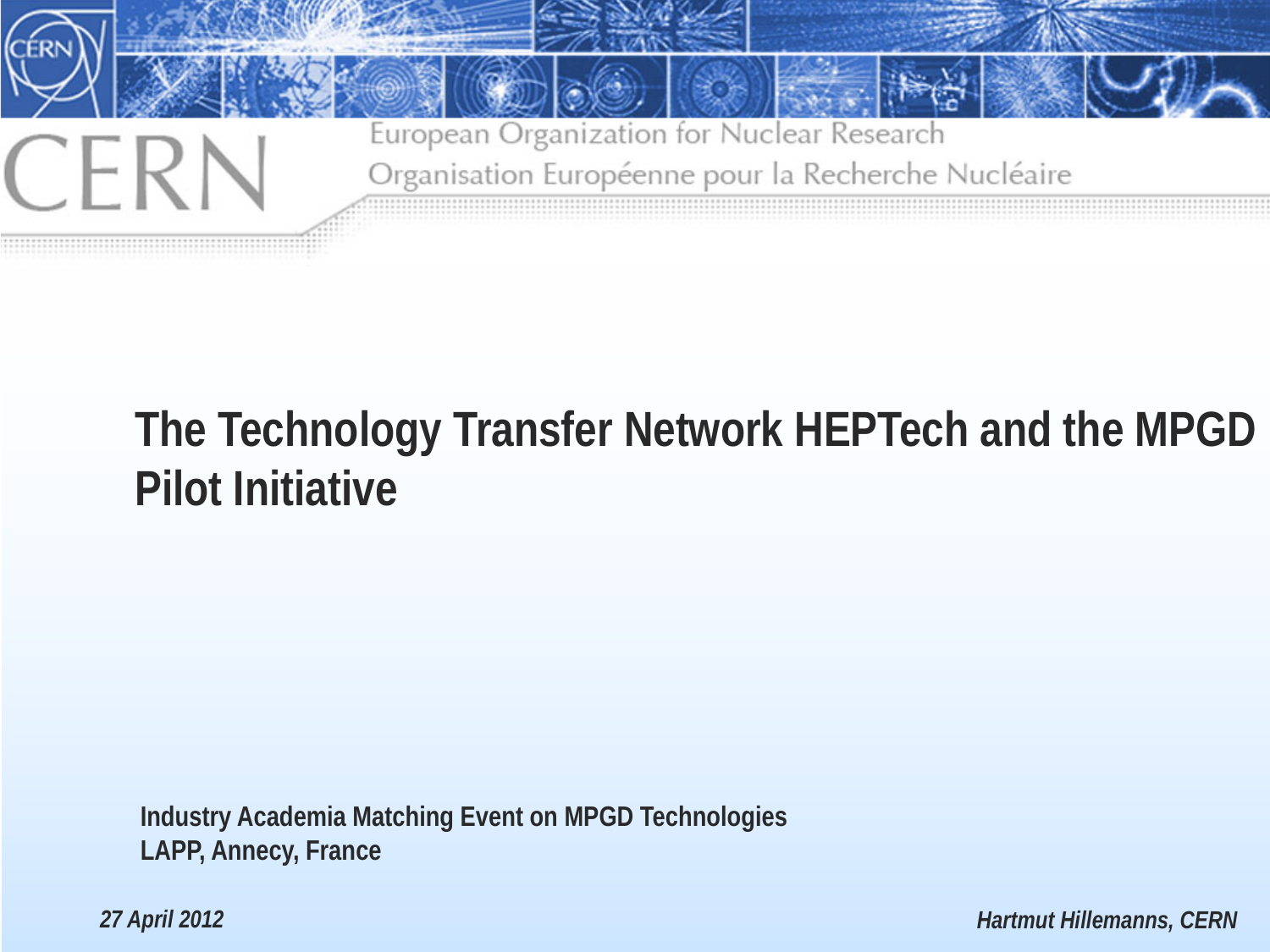

# The Technology Transfer Network HEPTech and the MPGD Pilot Initiative
Industry Academia Matching Event on MPGD Technologies
LAPP, Annecy, France
27 April 2012
Hartmut Hillemanns, CERN